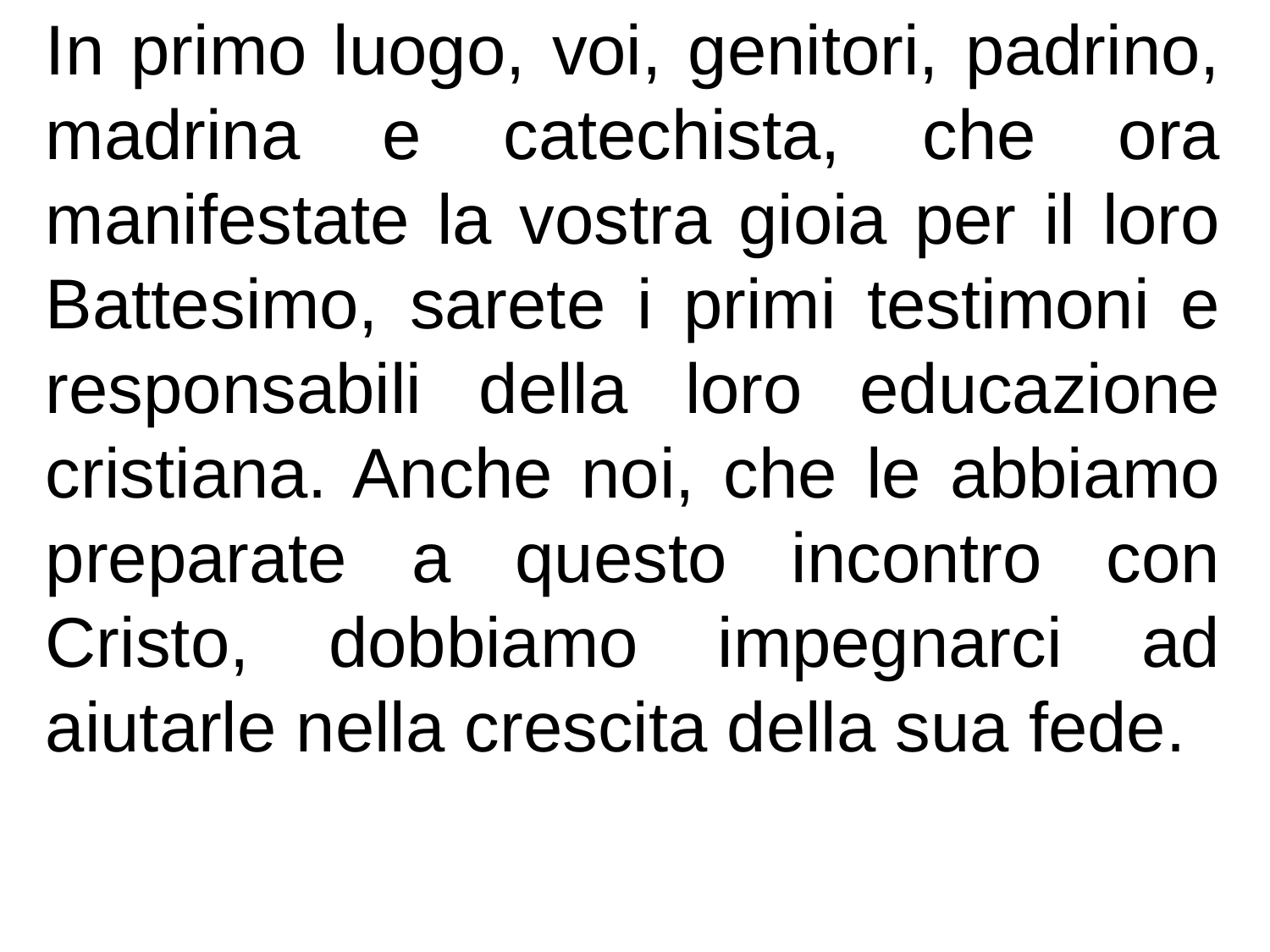

In primo luogo, voi, genitori, padrino, madrina e catechista, che ora manifestate la vostra gioia per il loro Battesimo, sarete i primi testimoni e responsabili della loro educazione cristiana. Anche noi, che le abbiamo preparate a questo incontro con Cristo, dobbiamo impegnarci ad aiutarle nella crescita della sua fede.